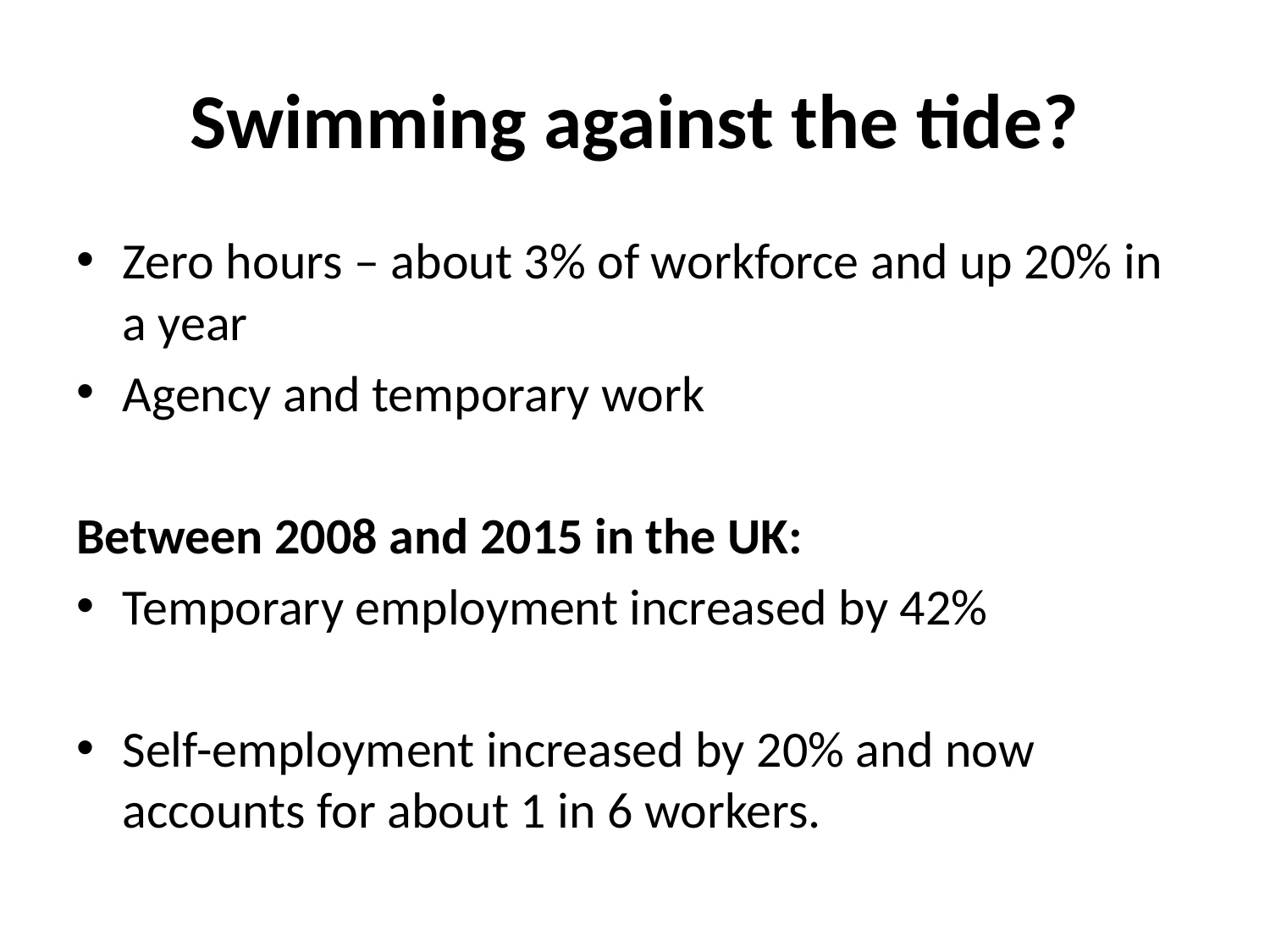

# Swimming against the tide?
Zero hours – about 3% of workforce and up 20% in a year
Agency and temporary work

Between 2008 and 2015 in the UK:
Temporary employment increased by 42%

Self-employment increased by 20% and now accounts for about 1 in 6 workers.